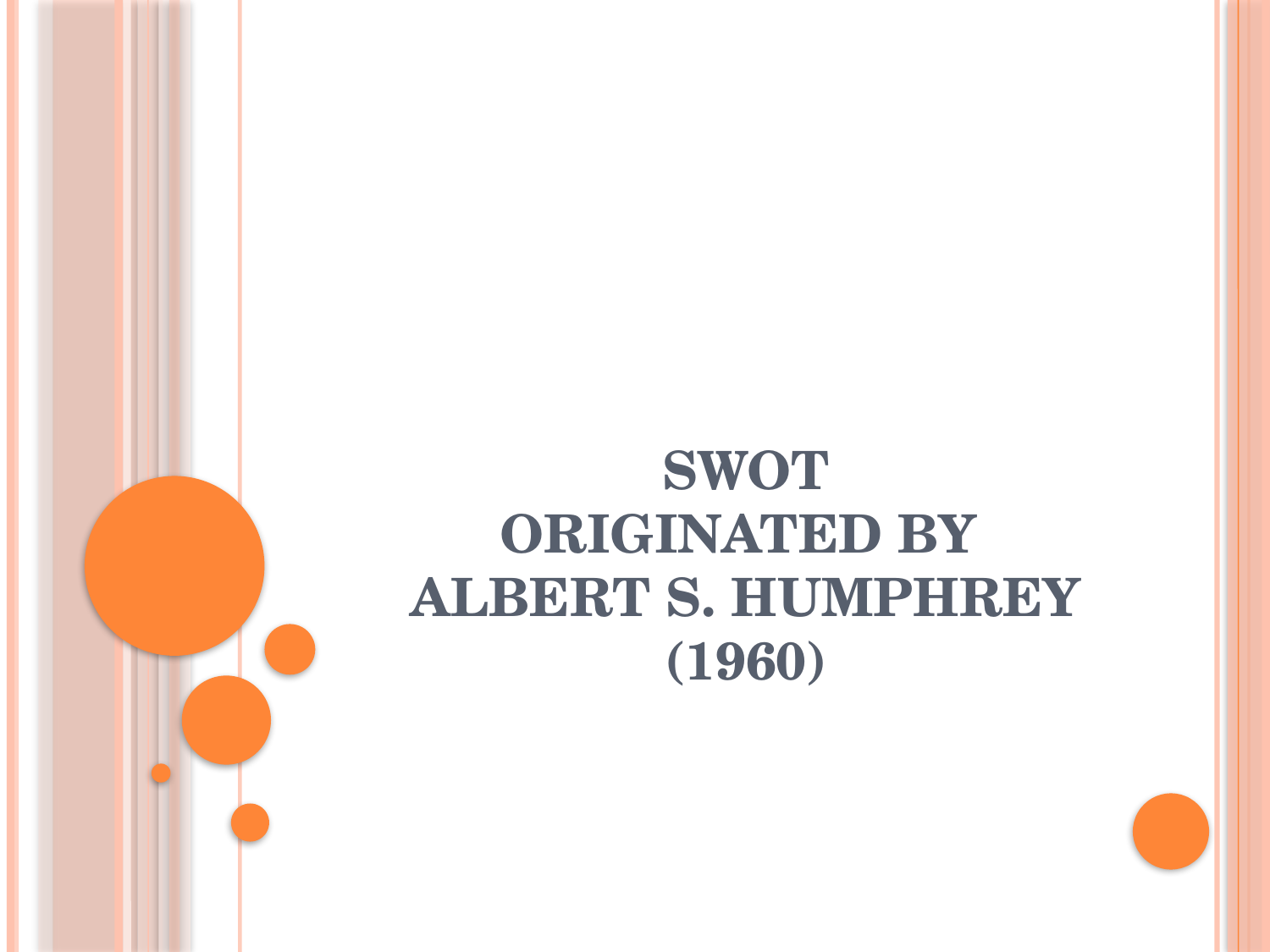

# SWOT originated by Albert s. Humphrey (1960)